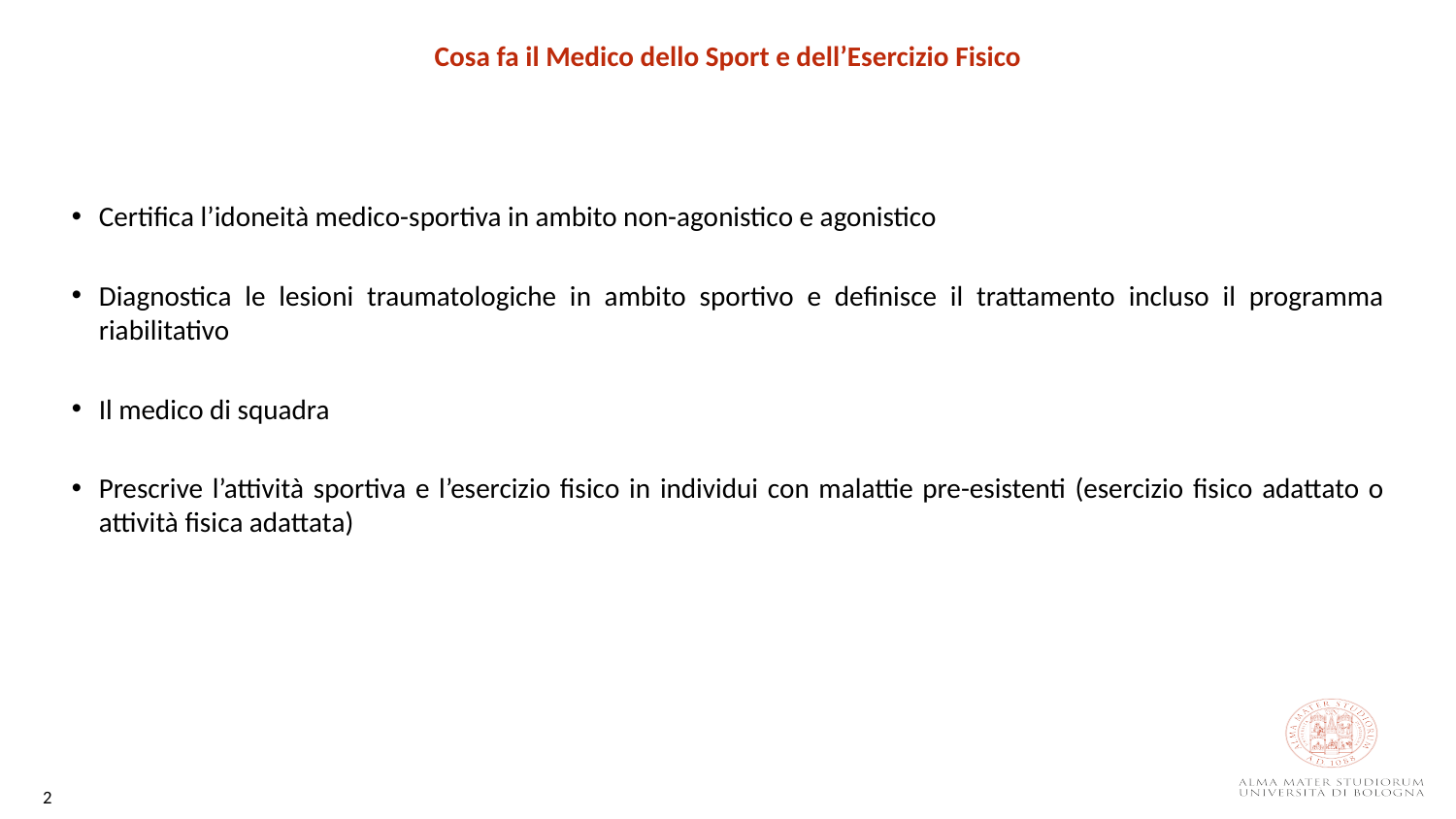

Cosa fa il Medico dello Sport e dell’Esercizio Fisico
Certifica l’idoneità medico-sportiva in ambito non-agonistico e agonistico

Diagnostica le lesioni traumatologiche in ambito sportivo e definisce il trattamento incluso il programma riabilitativo

Il medico di squadra

Prescrive l’attività sportiva e l’esercizio fisico in individui con malattie pre-esistenti (esercizio fisico adattato o attività fisica adattata)